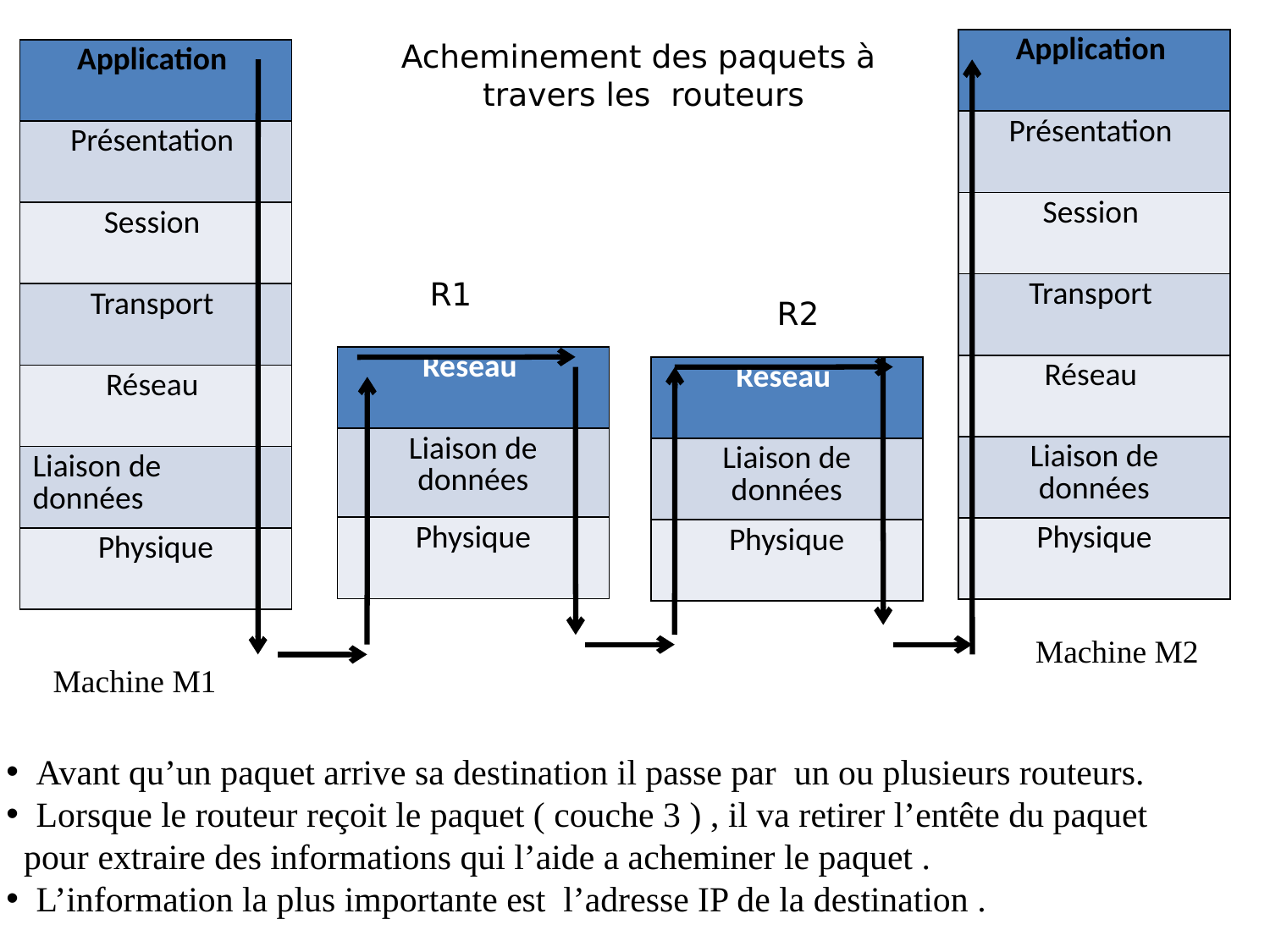

Acheminement des paquets à
 travers les  routeurs
| Application |
| --- |
| Présentation |
| Session |
| Transport |
| Réseau |
| Liaison de données |
| Physique |
| Application |
| --- |
| Présentation |
| Session |
| Transport |
| Réseau |
| Liaison de données |
| Physique |
R1
R2
| Réseau |
| --- |
| Liaison de données |
| Physique |
| Réseau |
| --- |
| Liaison de données |
| Physique |
Machine M2
Machine M1
Avant qu’un paquet arrive sa destination il passe par  un ou plusieurs routeurs.
Lorsque le routeur reçoit le paquet ( couche 3 ) , il va retirer l’entête du paquet
  pour extraire des informations qui l’aide a acheminer le paquet .
L’information la plus importante est  l’adresse IP de la destination .